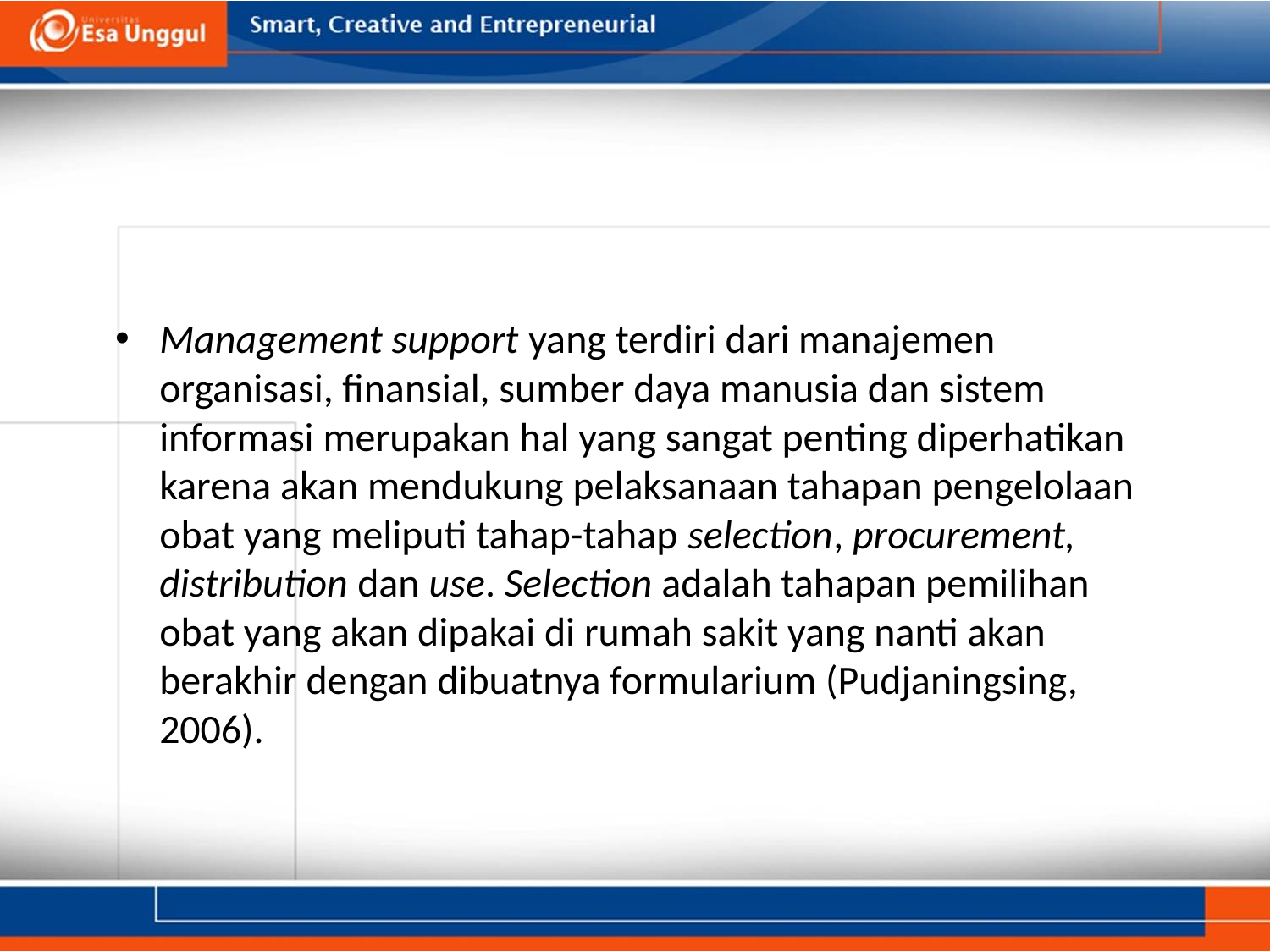

#
Management support yang terdiri dari manajemen organisasi, finansial, sumber daya manusia dan sistem informasi merupakan hal yang sangat penting diperhatikan karena akan mendukung pelaksanaan tahapan pengelolaan obat yang meliputi tahap-tahap selection, procurement, distribution dan use. Selection adalah tahapan pemilihan obat yang akan dipakai di rumah sakit yang nanti akan berakhir dengan dibuatnya formularium (Pudjaningsing, 2006).